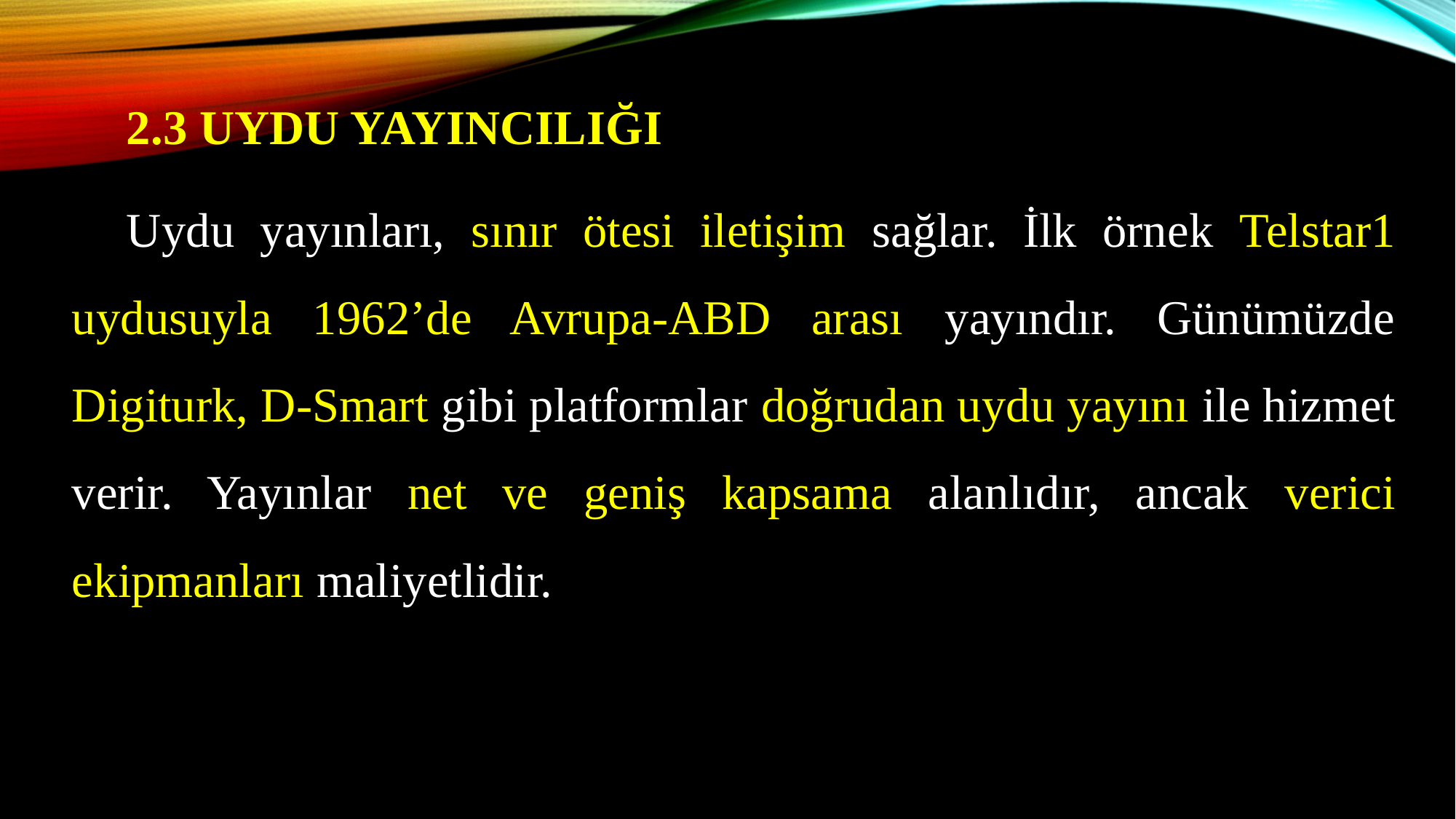

2.3 UYDU YAYINCILIĞI
Uydu yayınları, sınır ötesi iletişim sağlar. İlk örnek Telstar1 uydusuyla 1962’de Avrupa-ABD arası yayındır. Günümüzde Digiturk, D-Smart gibi platformlar doğrudan uydu yayını ile hizmet verir. Yayınlar net ve geniş kapsama alanlıdır, ancak verici ekipmanları maliyetlidir.